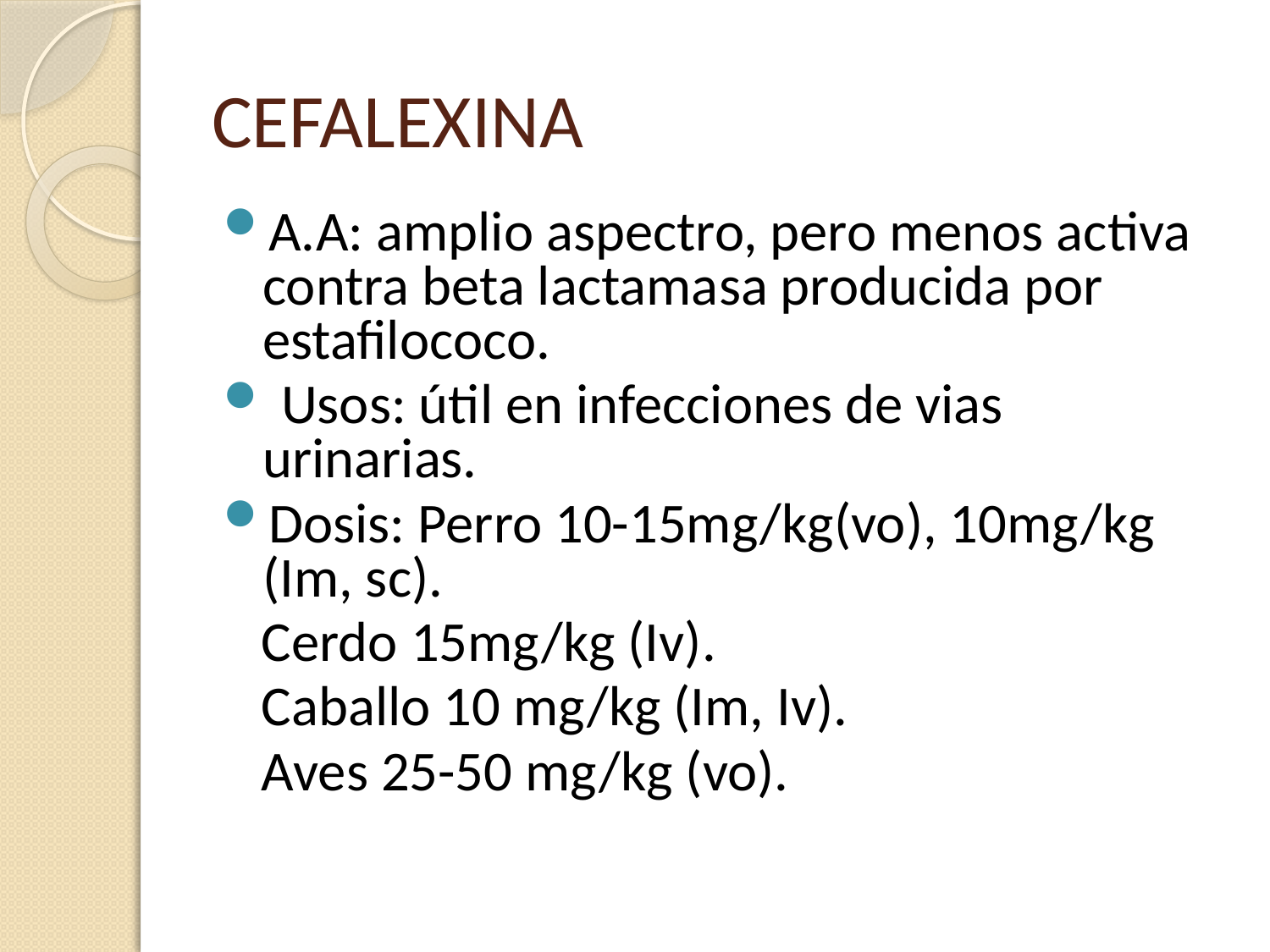

# CEFALEXINA
A.A: amplio aspectro, pero menos activa contra beta lactamasa producida por estafilococo.
 Usos: útil en infecciones de vias urinarias.
Dosis: Perro 10-15mg/kg(vo), 10mg/kg (Im, sc).
   Cerdo 15mg/kg (Iv).
   Caballo 10 mg/kg (Im, Iv).
   Aves 25-50 mg/kg (vo).